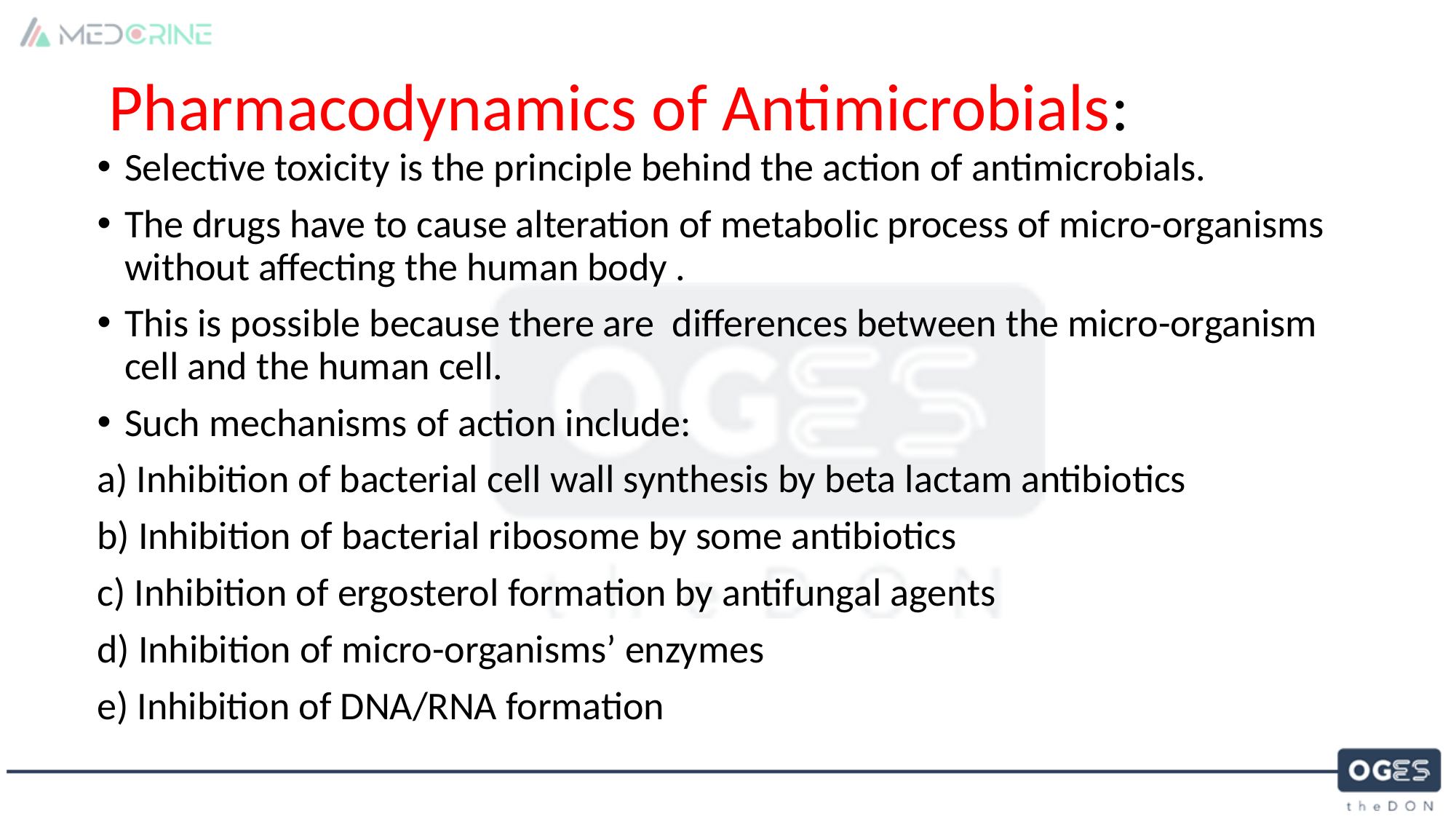

# Pharmacodynamics of Antimicrobials:
Selective toxicity is the principle behind the action of antimicrobials.
The drugs have to cause alteration of metabolic process of micro-organisms without affecting the human body .
This is possible because there are  differences between the micro-organism cell and the human cell.
Such mechanisms of action include:
a) Inhibition of bacterial cell wall synthesis by beta lactam antibiotics
b) Inhibition of bacterial ribosome by some antibiotics
c) Inhibition of ergosterol formation by antifungal agents
d) Inhibition of micro-organisms’ enzymes
e) Inhibition of DNA/RNA formation